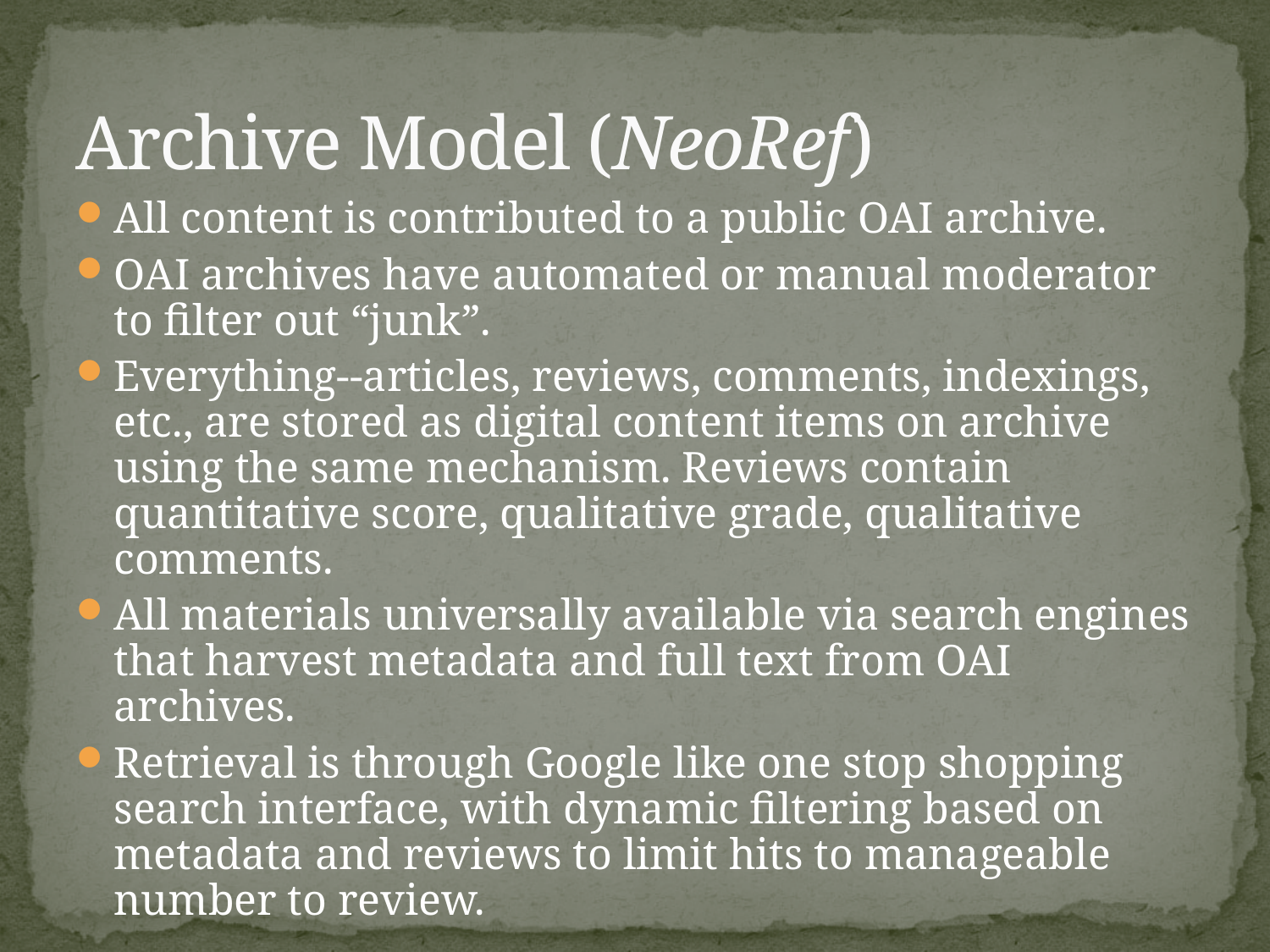

# Archive Model (NeoRef)
All content is contributed to a public OAI archive.
OAI archives have automated or manual moderator to filter out “junk”.
Everything--articles, reviews, comments, indexings, etc., are stored as digital content items on archive using the same mechanism. Reviews contain quantitative score, qualitative grade, qualitative comments.
All materials universally available via search engines that harvest metadata and full text from OAI archives.
Retrieval is through Google like one stop shopping search interface, with dynamic filtering based on metadata and reviews to limit hits to manageable number to review.